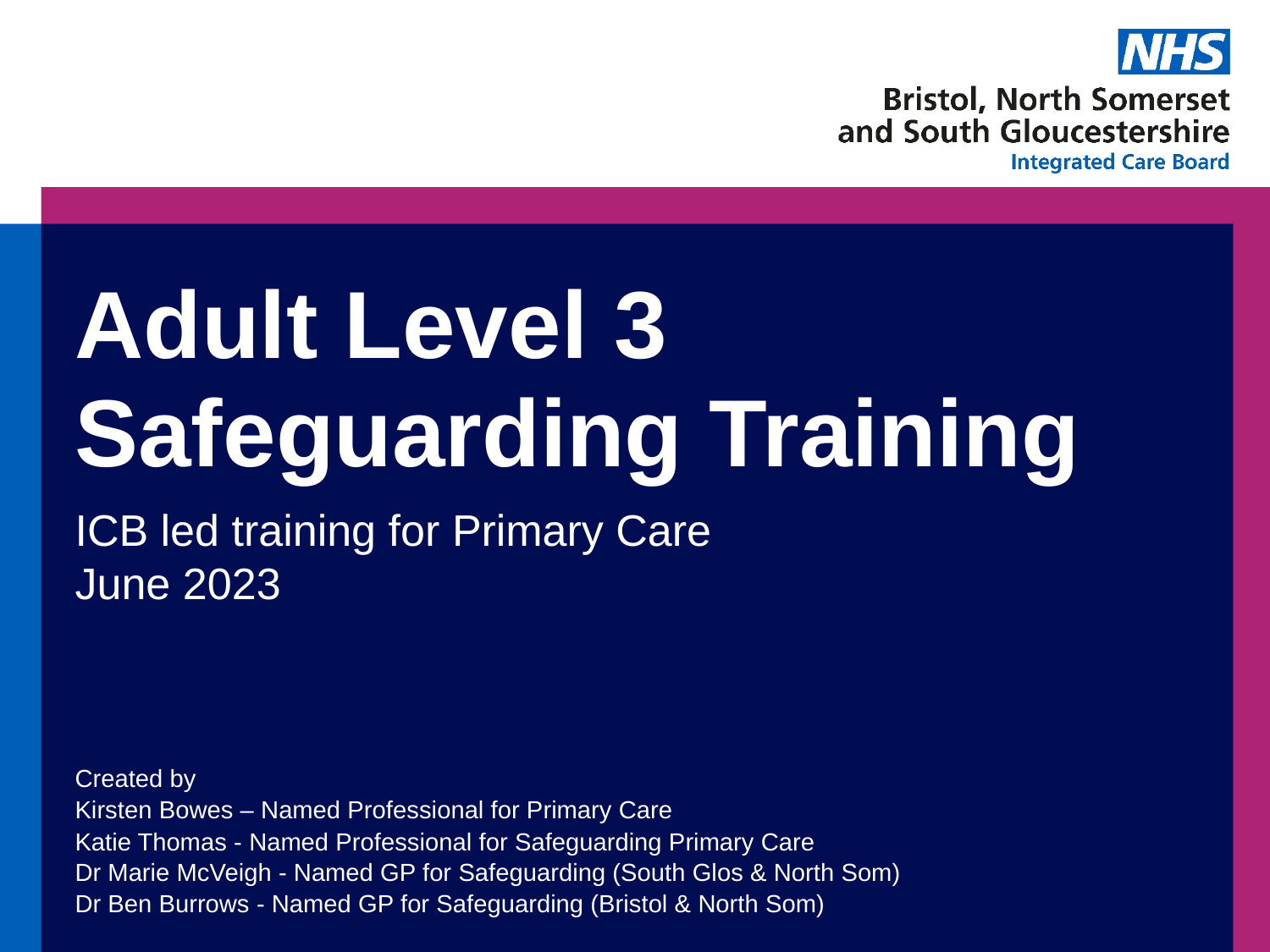

# Adult Level 3 Safeguarding Training
ICB led training for Primary Care
June 2023
Created by
Kirsten Bowes – Named Professional for Primary Care
Katie Thomas - Named Professional for Safeguarding Primary Care
Dr Marie McVeigh - Named GP for Safeguarding (South Glos & North Som)
Dr Ben Burrows - Named GP for Safeguarding (Bristol & North Som)